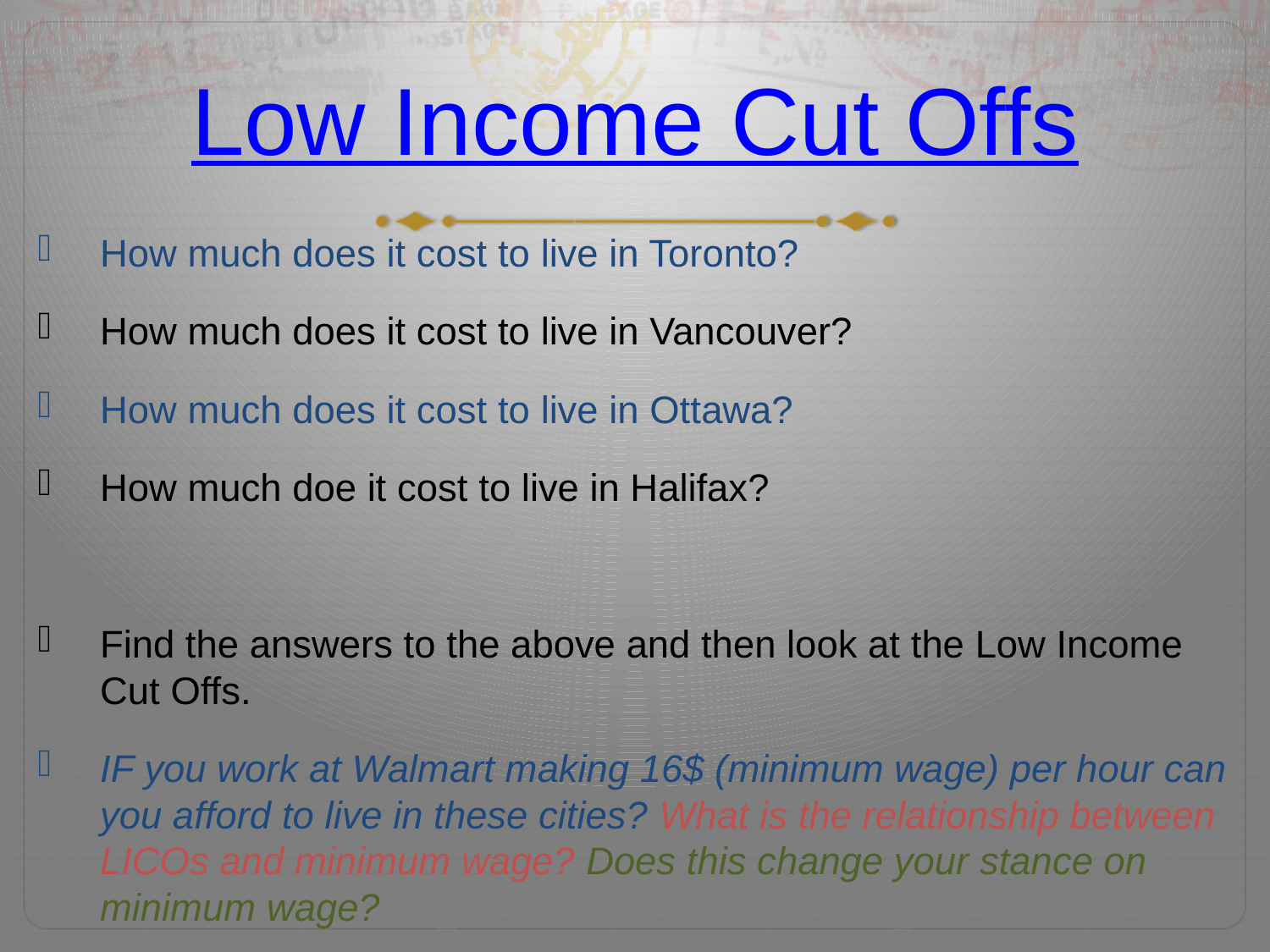

# Low Income Cut Offs
How much does it cost to live in Toronto?
How much does it cost to live in Vancouver?
How much does it cost to live in Ottawa?
How much doe it cost to live in Halifax?

Find the answers to the above and then look at the Low Income Cut Offs.
IF you work at Walmart making 16$ (minimum wage) per hour can you afford to live in these cities? What is the relationship between LICOs and minimum wage? Does this change your stance on minimum wage?